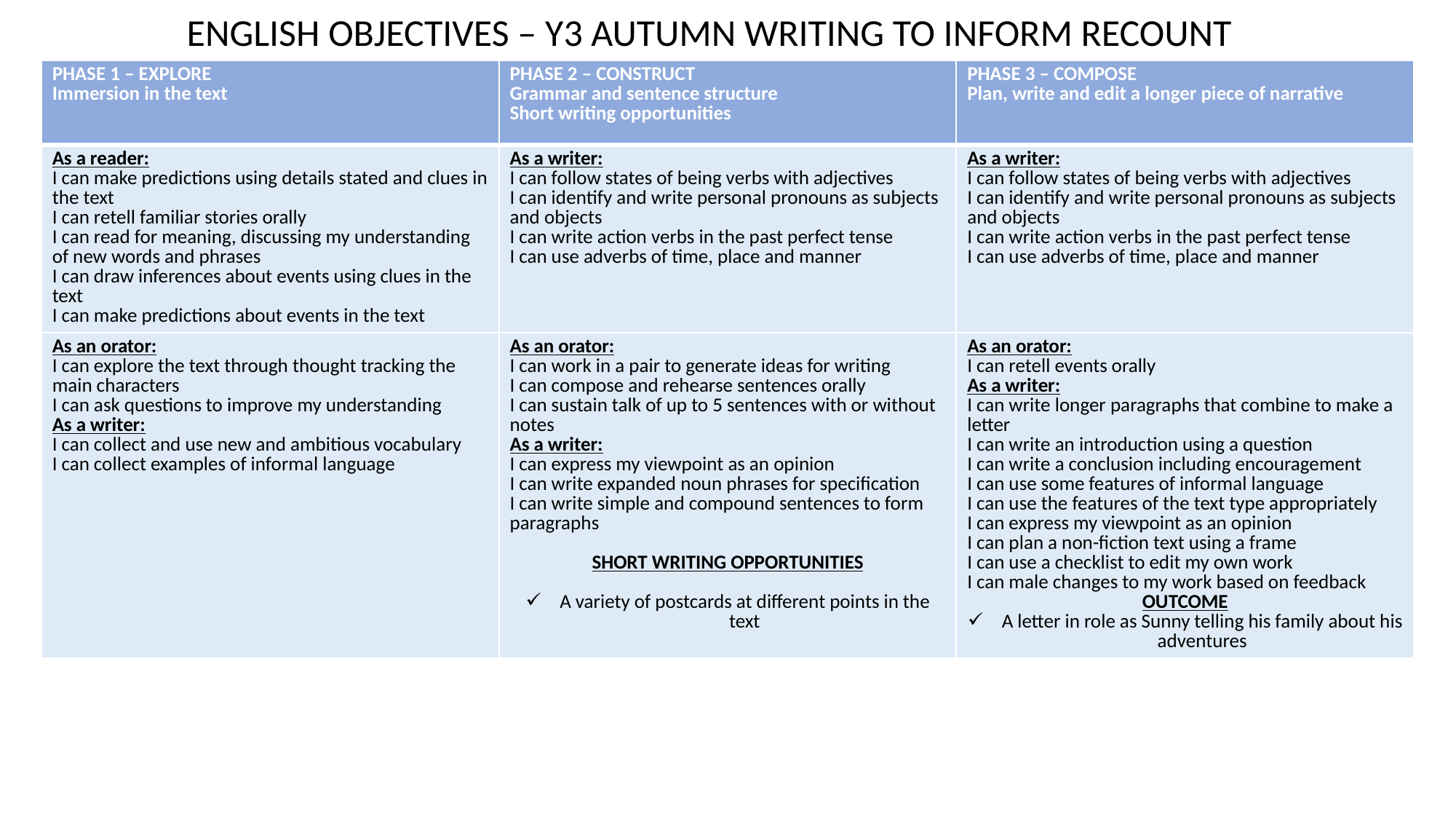

ENGLISH OBJECTIVES – Y3 AUTUMN WRITING TO INFORM RECOUNT
| PHASE 1 – EXPLORE Immersion in the text | PHASE 2 – CONSTRUCT Grammar and sentence structure Short writing opportunities | PHASE 3 – COMPOSE Plan, write and edit a longer piece of narrative |
| --- | --- | --- |
| As a reader: I can make predictions using details stated and clues in the text  I can retell familiar stories orally I can read for meaning, discussing my understanding of new words and phrases I can draw inferences about events using clues in the text I can make predictions about events in the text | As a writer: I can follow states of being verbs with adjectives I can identify and write personal pronouns as subjects and objects I can write action verbs in the past perfect tense I can use adverbs of time, place and manner | As a writer: I can follow states of being verbs with adjectives I can identify and write personal pronouns as subjects and objects I can write action verbs in the past perfect tense I can use adverbs of time, place and manner |
| As an orator: I can explore the text through thought tracking the main characters I can ask questions to improve my understanding As a writer: I can collect and use new and ambitious vocabulary I can collect examples of informal language | As an orator: I can work in a pair to generate ideas for writing I can compose and rehearse sentences orally I can sustain talk of up to 5 sentences with or without notes As a writer: I can express my viewpoint as an opinion I can write expanded noun phrases for specification I can write simple and compound sentences to form paragraphs SHORT WRITING OPPORTUNITIES A variety of postcards at different points in the text | As an orator: I can retell events orally As a writer: I can write longer paragraphs that combine to make a letter I can write an introduction using a question I can write a conclusion including encouragement I can use some features of informal language I can use the features of the text type appropriately I can express my viewpoint as an opinion I can plan a non-fiction text using a frame I can use a checklist to edit my own work I can male changes to my work based on feedback OUTCOME A letter in role as Sunny telling his family about his adventures |